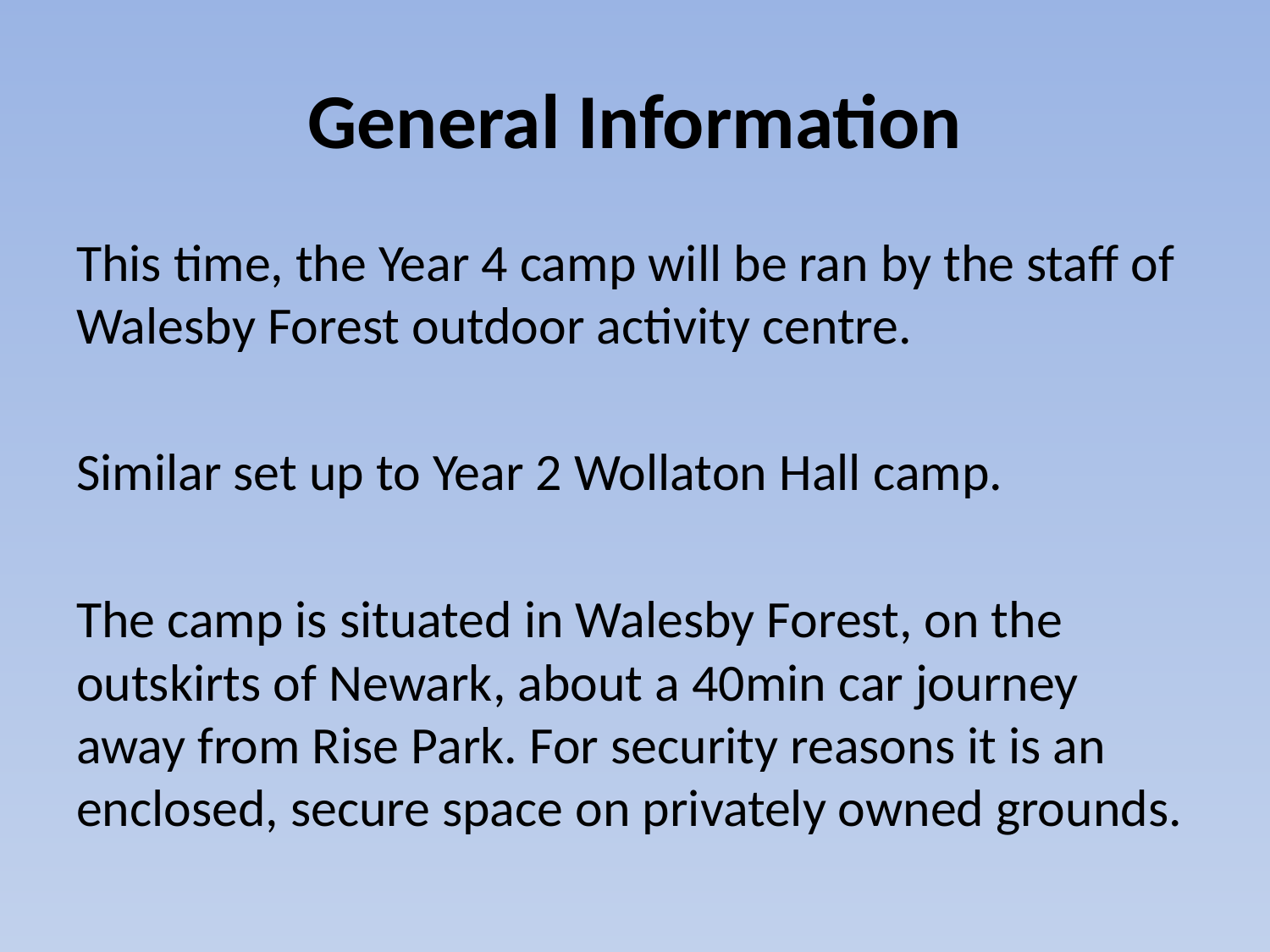

# General Information
This time, the Year 4 camp will be ran by the staff of Walesby Forest outdoor activity centre.

Similar set up to Year 2 Wollaton Hall camp.

The camp is situated in Walesby Forest, on the outskirts of Newark, about a 40min car journey away from Rise Park. For security reasons it is an enclosed, secure space on privately owned grounds.